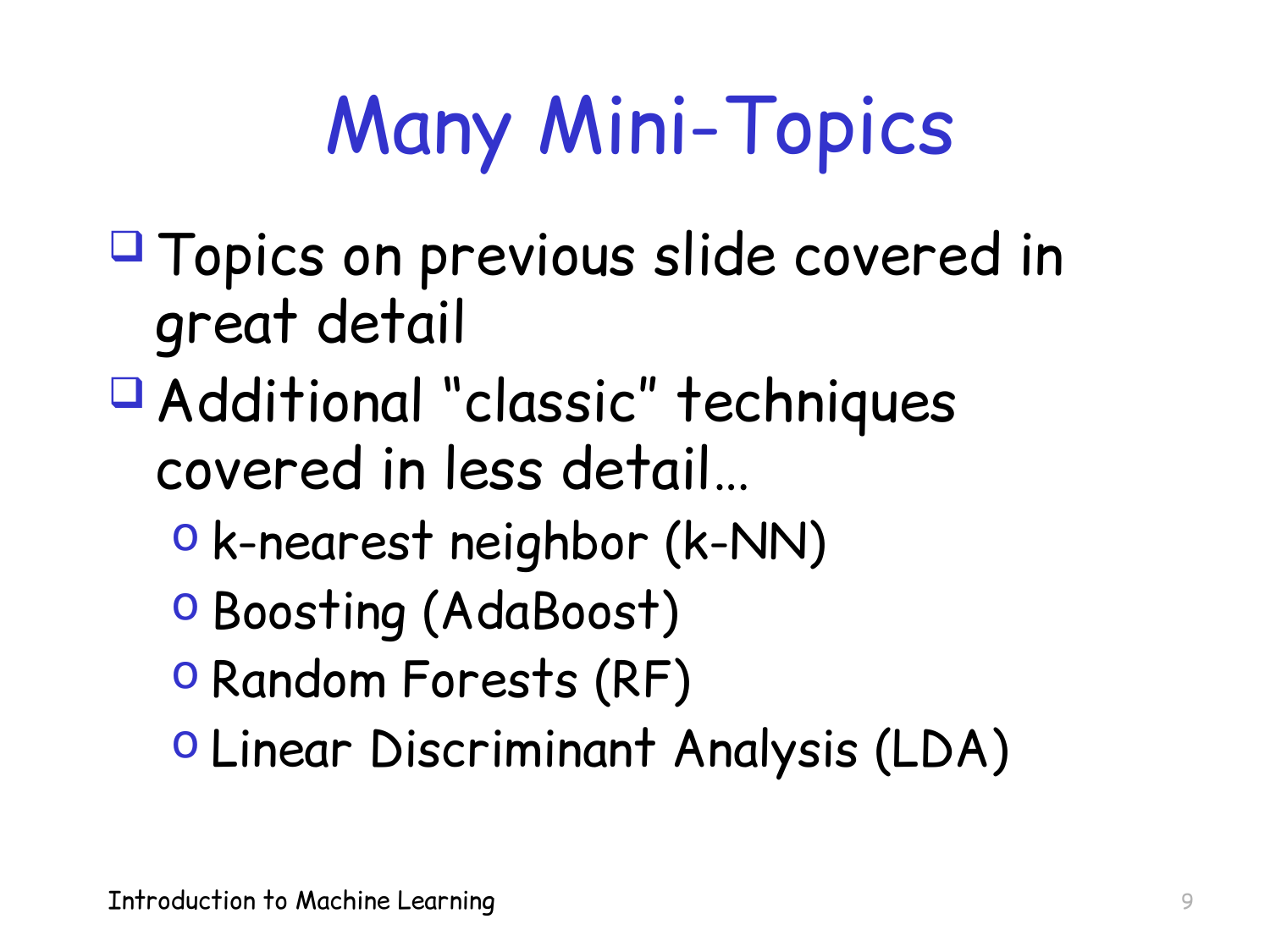

# Many Mini-Topics
Topics on previous slide covered in great detail
Additional “classic” techniques covered in less detail…
k-nearest neighbor (k-NN)
Boosting (AdaBoost)
Random Forests (RF)
Linear Discriminant Analysis (LDA)
Introduction to Machine Learning
9